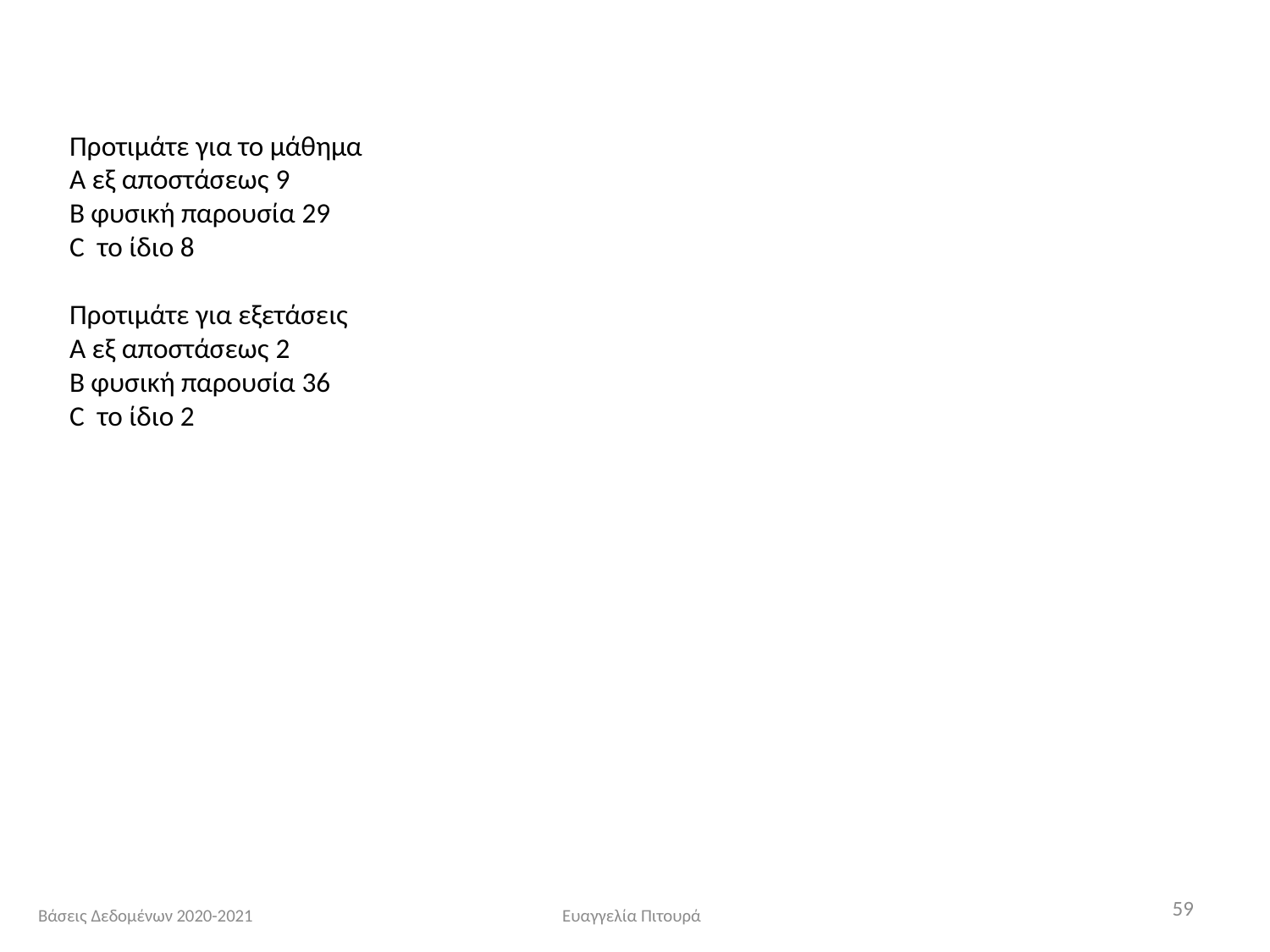

Προτιμάτε για το μάθημα
Α εξ αποστάσεως 9
Β φυσική παρουσία 29
C  το ίδιο 8

Προτιμάτε για εξετάσεις
Α εξ αποστάσεως 2
Β φυσική παρουσία 36
C  το ίδιο 2

59
Βάσεις Δεδομένων 2020-2021
Ευαγγελία Πιτουρά